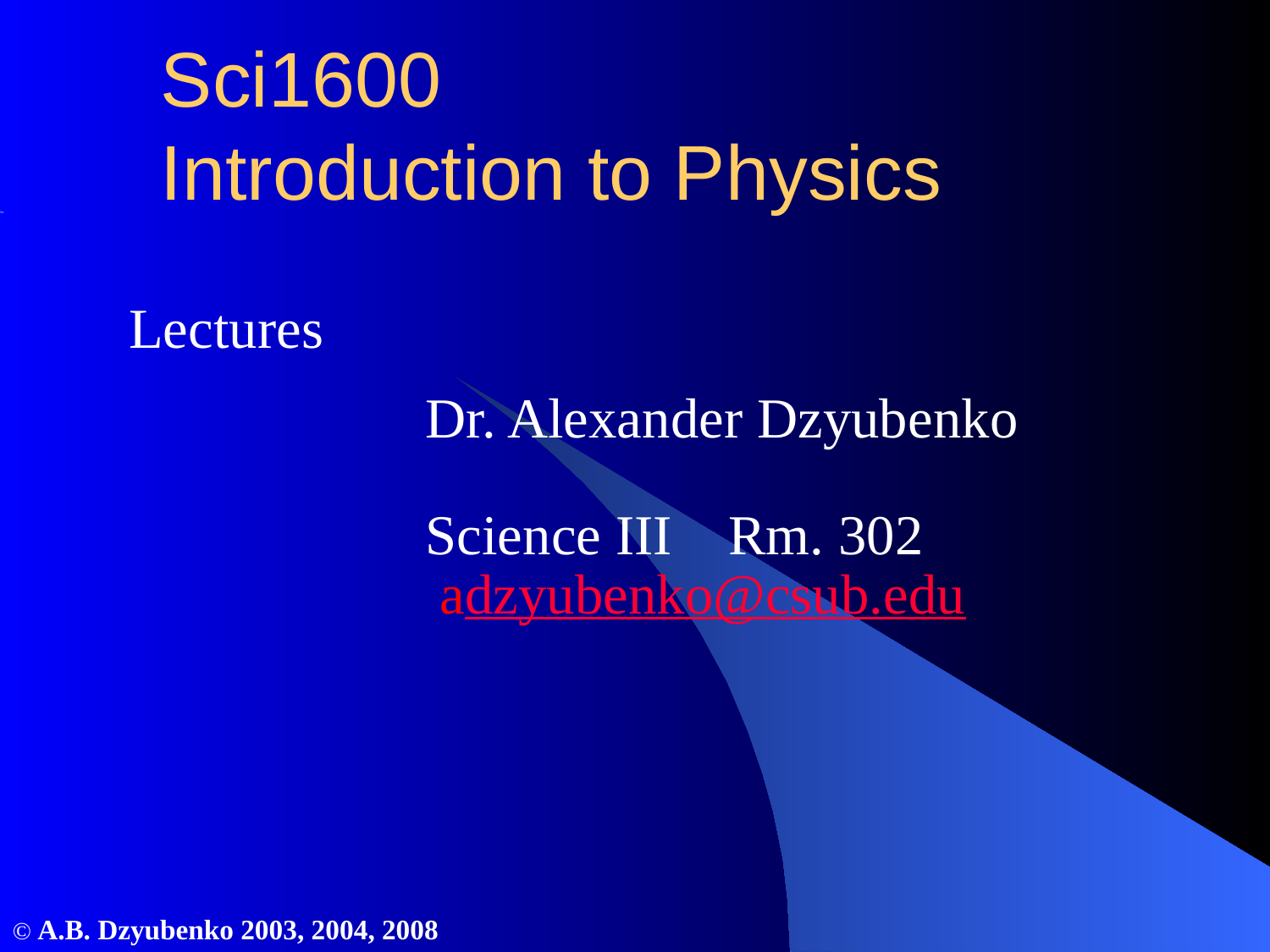

# Sci1600 Introduction to Physics
Lectures

Dr. Alexander Dzyubenko

Science III    Rm. 302
 adzyubenko@csub.edu

© A.B. Dzyubenko 2003, 2004, 2008